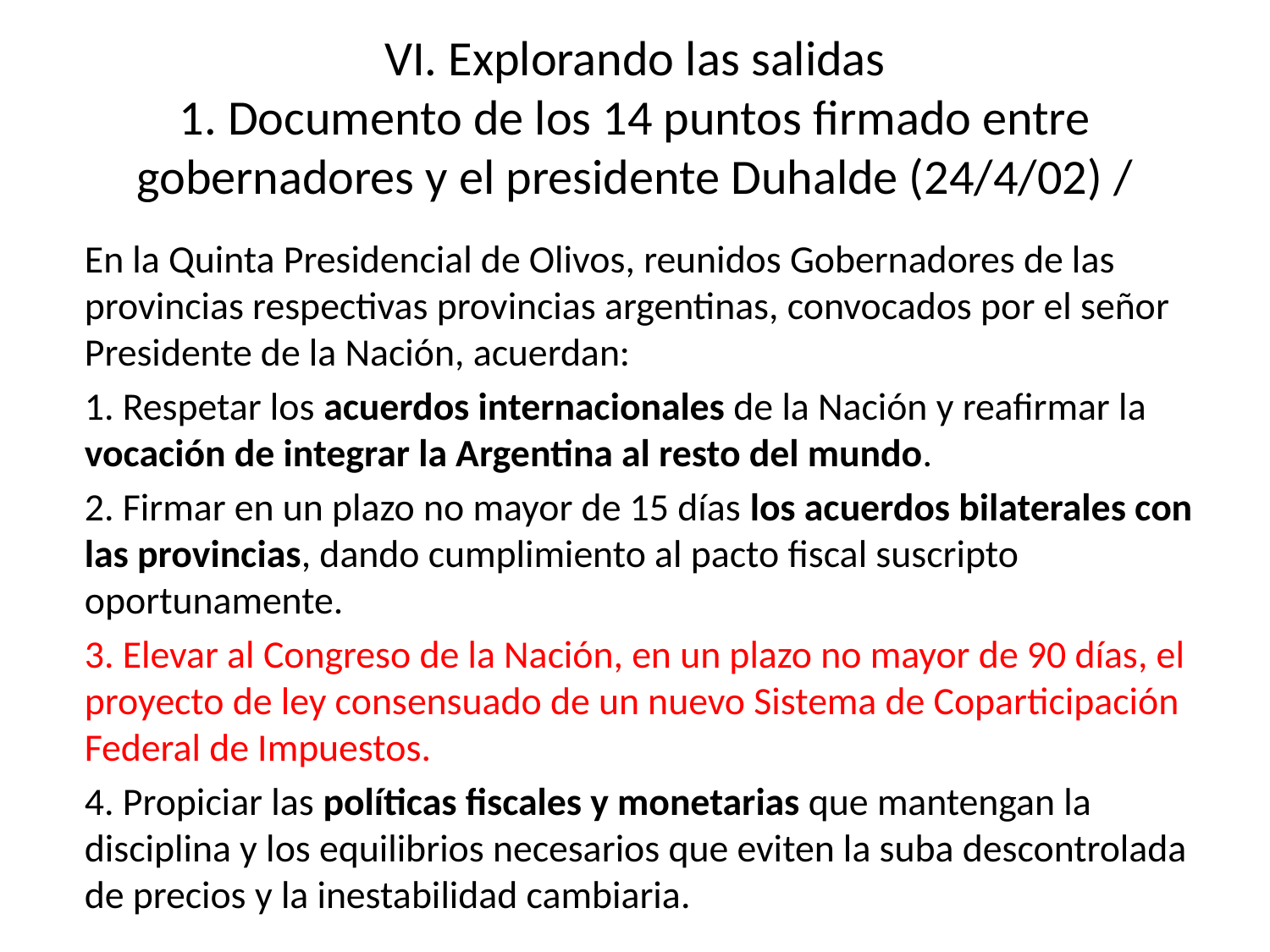

# VI. Explorando las salidas 1. Documento de los 14 puntos firmado entre gobernadores y el presidente Duhalde (24/4/02) /
En la Quinta Presidencial de Olivos, reunidos Gobernadores de las provincias respectivas provincias argentinas, convocados por el señor Presidente de la Nación, acuerdan:
1. Respetar los acuerdos internacionales de la Nación y reafirmar la vocación de integrar la Argentina al resto del mundo.
2. Firmar en un plazo no mayor de 15 días los acuerdos bilaterales con las provincias, dando cumplimiento al pacto fiscal suscripto oportunamente.
3. Elevar al Congreso de la Nación, en un plazo no mayor de 90 días, el proyecto de ley consensuado de un nuevo Sistema de Coparticipación Federal de Impuestos.
4. Propiciar las políticas fiscales y monetarias que mantengan la disciplina y los equilibrios necesarios que eviten la suba descontrolada de precios y la inestabilidad cambiaria.